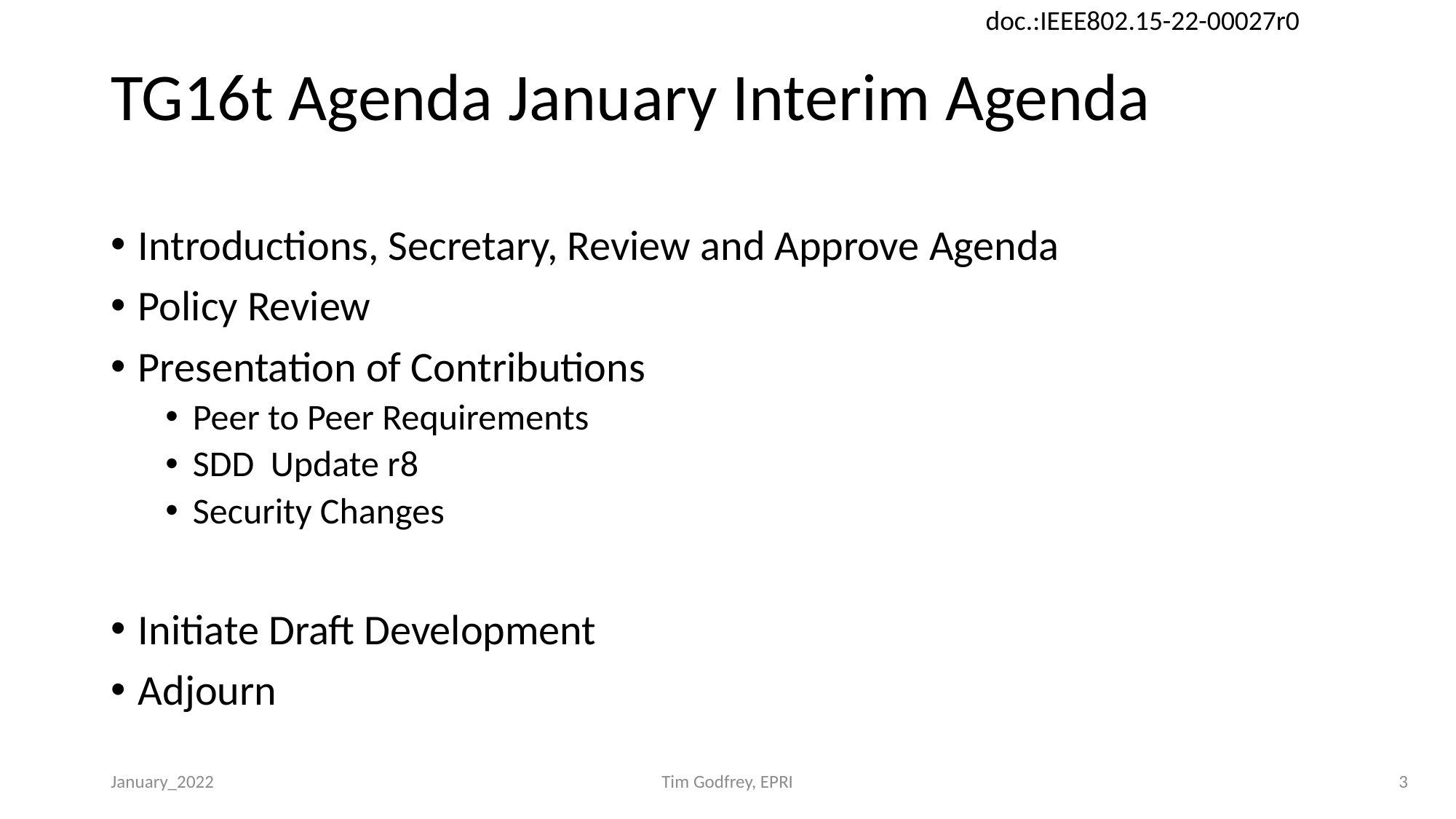

# TG16t Agenda January Interim Agenda
Introductions, Secretary, Review and Approve Agenda
Policy Review
Presentation of Contributions
Peer to Peer Requirements
SDD  Update r8
Security Changes

Initiate Draft Development
Adjourn

January_2022
Tim Godfrey, EPRI
3